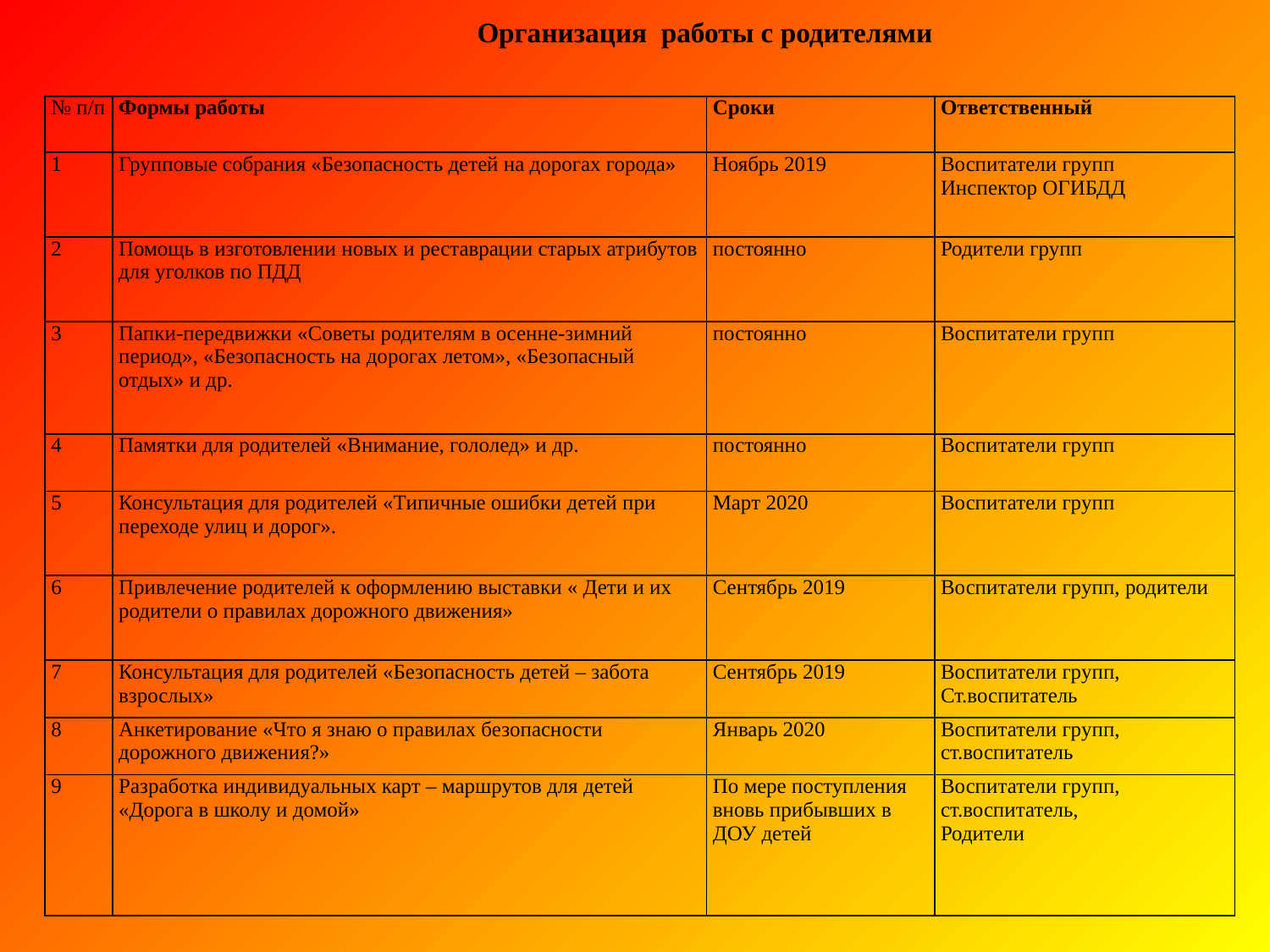

Организация  работы с родителями
| № п/п | Формы работы | Сроки | Ответственный |
| --- | --- | --- | --- |
| 1 | Групповые собрания «Безопасность детей на дорогах города» | Ноябрь 2019 | Воспитатели групп Инспектор ОГИБДД |
| 2 | Помощь в изготовлении новых и реставрации старых атрибутов для уголков по ПДД | постоянно | Родители групп |
| 3 | Папки-передвижки «Советы родителям в осенне-зимний период», «Безопасность на дорогах летом», «Безопасный отдых» и др. | постоянно | Воспитатели групп |
| 4 | Памятки для родителей «Внимание, гололед» и др. | постоянно | Воспитатели групп |
| 5 | Консультация для родителей «Типичные ошибки детей при переходе улиц и дорог». | Март 2020 | Воспитатели групп |
| 6 | Привлечение родителей к оформлению выставки « Дети и их родители о правилах дорожного движения» | Сентябрь 2019 | Воспитатели групп, родители |
| 7 | Консультация для родителей «Безопасность детей – забота взрослых» | Сентябрь 2019 | Воспитатели групп, Ст.воспитатель |
| 8 | Анкетирование «Что я знаю о правилах безопасности дорожного движения?» | Январь 2020 | Воспитатели групп, ст.воспитатель |
| 9 | Разработка индивидуальных карт – маршрутов для детей «Дорога в школу и домой» | По мере поступления вновь прибывших в ДОУ детей | Воспитатели групп, ст.воспитатель, Родители |